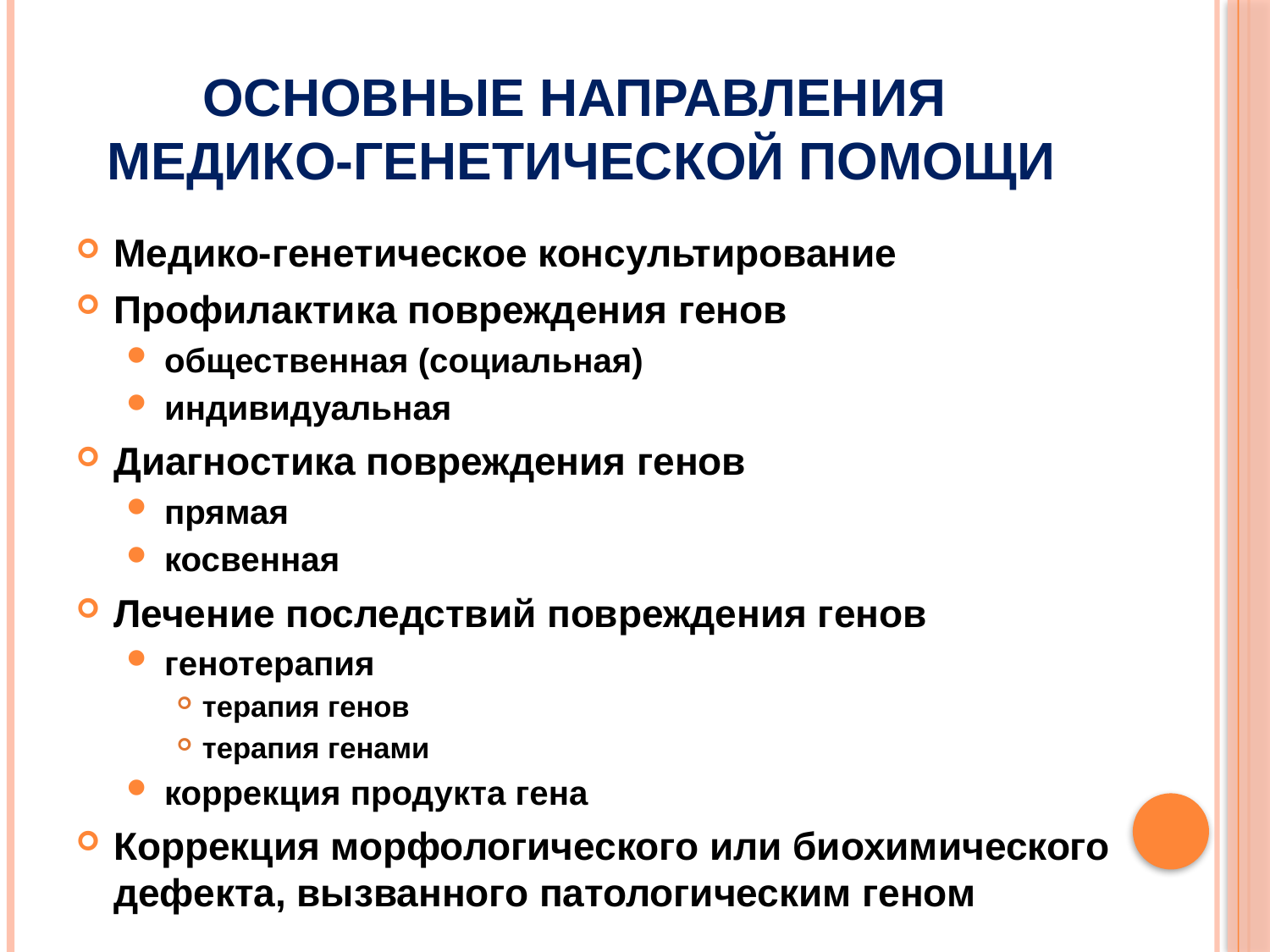

# Основные направления медико-генетической помощи
Медико-генетическое консультирование
Профилактика повреждения генов
общественная (социальная)
индивидуальная
Диагностика повреждения генов
прямая
косвенная
Лечение последствий повреждения генов
генотерапия
терапия генов
терапия генами
коррекция продукта гена
Коррекция морфологического или биохимического дефекта, вызванного патологическим геном